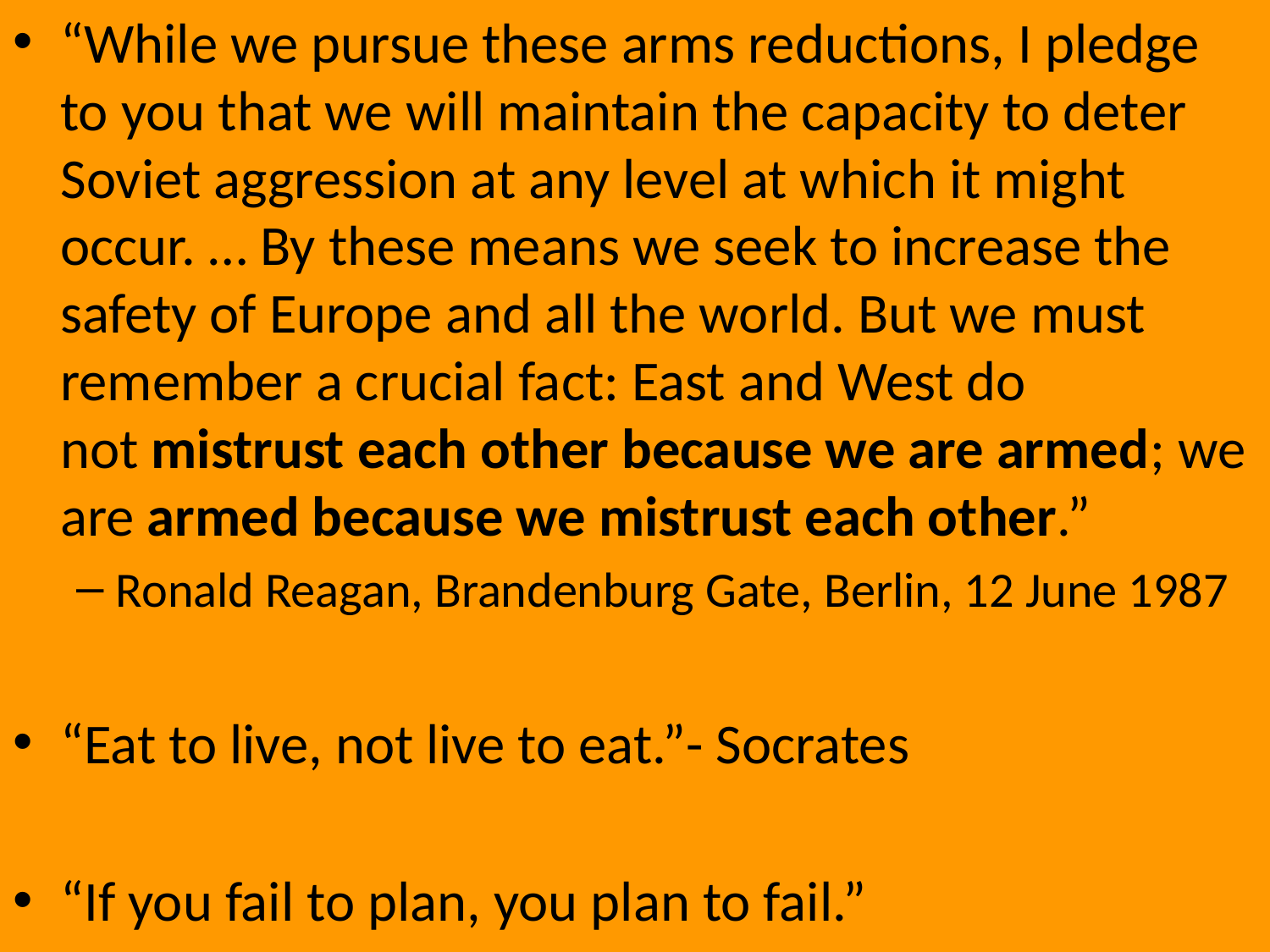

“While we pursue these arms reductions, I pledge to you that we will maintain the capacity to deter Soviet aggression at any level at which it might occur. … By these means we seek to increase the safety of Europe and all the world. But we must remember a crucial fact: East and West do not mistrust each other because we are armed; we are armed because we mistrust each other.”
Ronald Reagan, Brandenburg Gate, Berlin, 12 June 1987

“Eat to live, not live to eat.”- Socrates

“If you fail to plan, you plan to fail.”